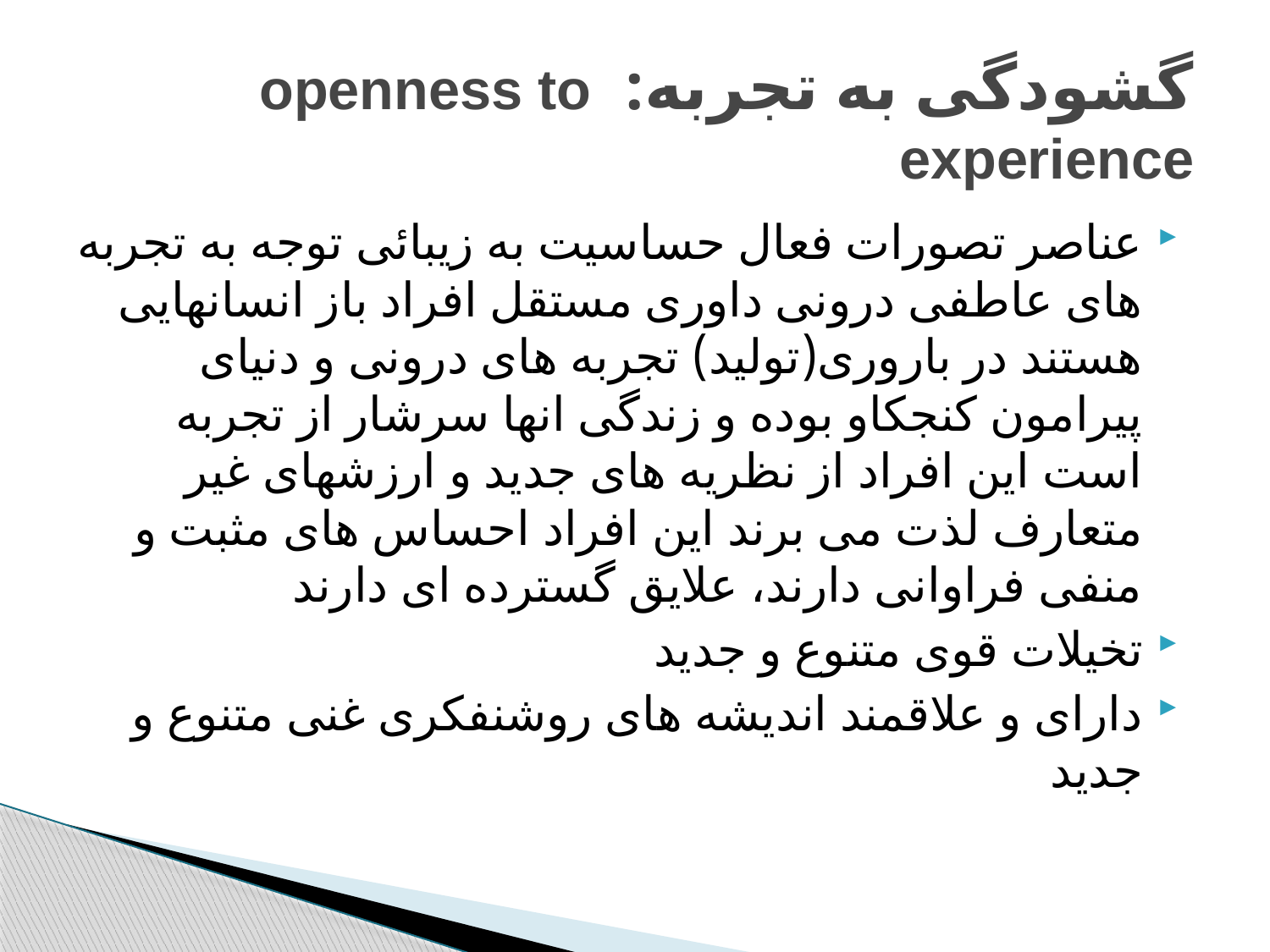

# گشودگی به تجربه: openness to  experience
عناصر تصورات فعال حساسیت به زیبائی توجه به تجربه های عاطفی درونی داوری مستقل افراد باز انسانهایی هستند در باروری(تولید) تجربه های درونی و دنیای پیرامون کنجکاو بوده و زندگی انها سرشار از تجربه است این افراد از نظریه های جدید و ارزشهای غیر متعارف لذت می برند این افراد احساس های مثبت و منفی فراوانی دارند، علایق گسترده ای دارند
تخیلات قوی متنوع و جدید
دارای و علاقمند اندیشه های روشنفکری غنی متنوع و جدید